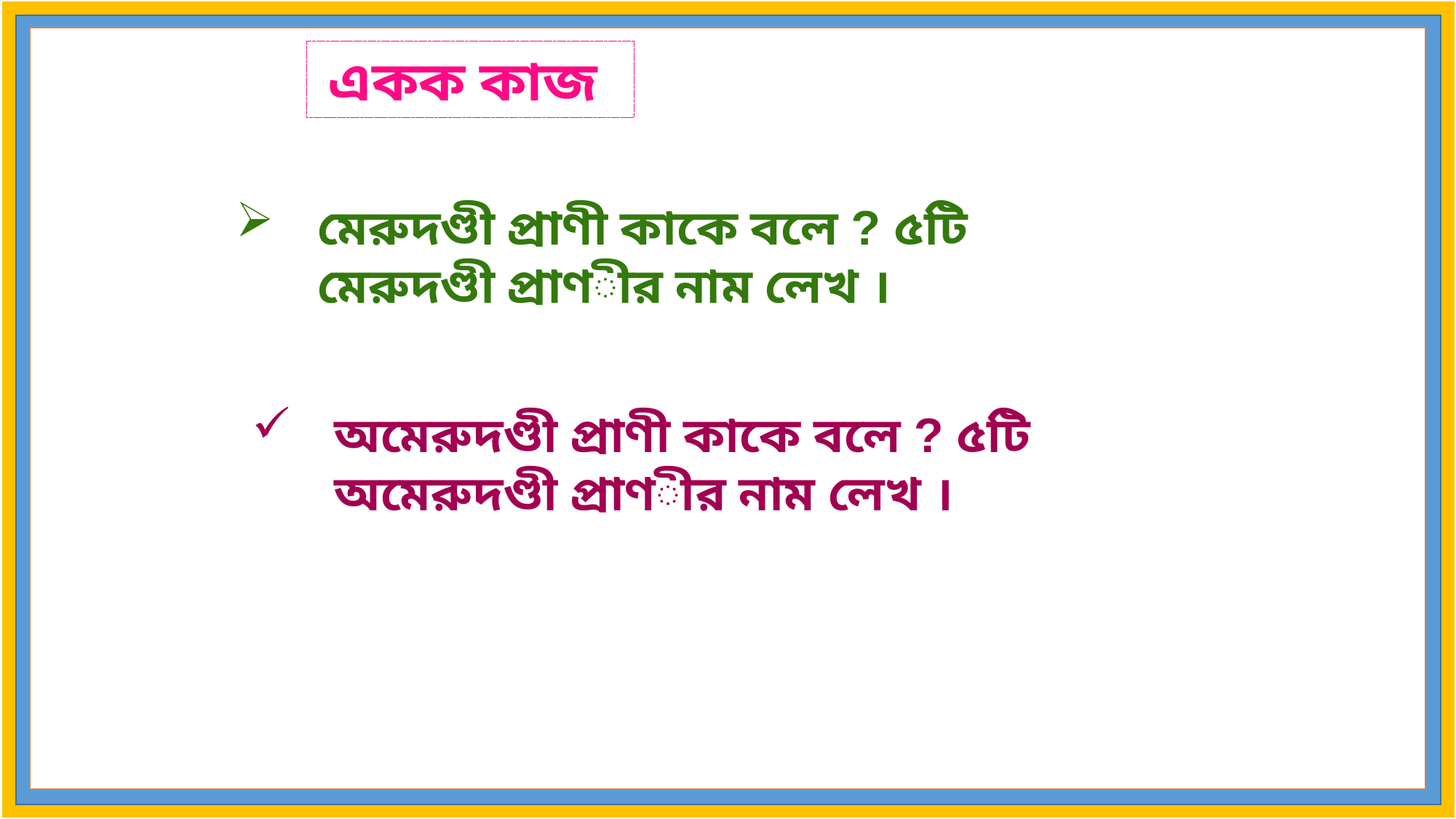

একক কাজ
মেরুদণ্ডী প্রাণী কাকে বলে ? ৫টি মেরুদণ্ডী প্রাণীর নাম লেখ ।
অমেরুদণ্ডী প্রাণী কাকে বলে ? ৫টি অমেরুদণ্ডী প্রাণীর নাম লেখ ।